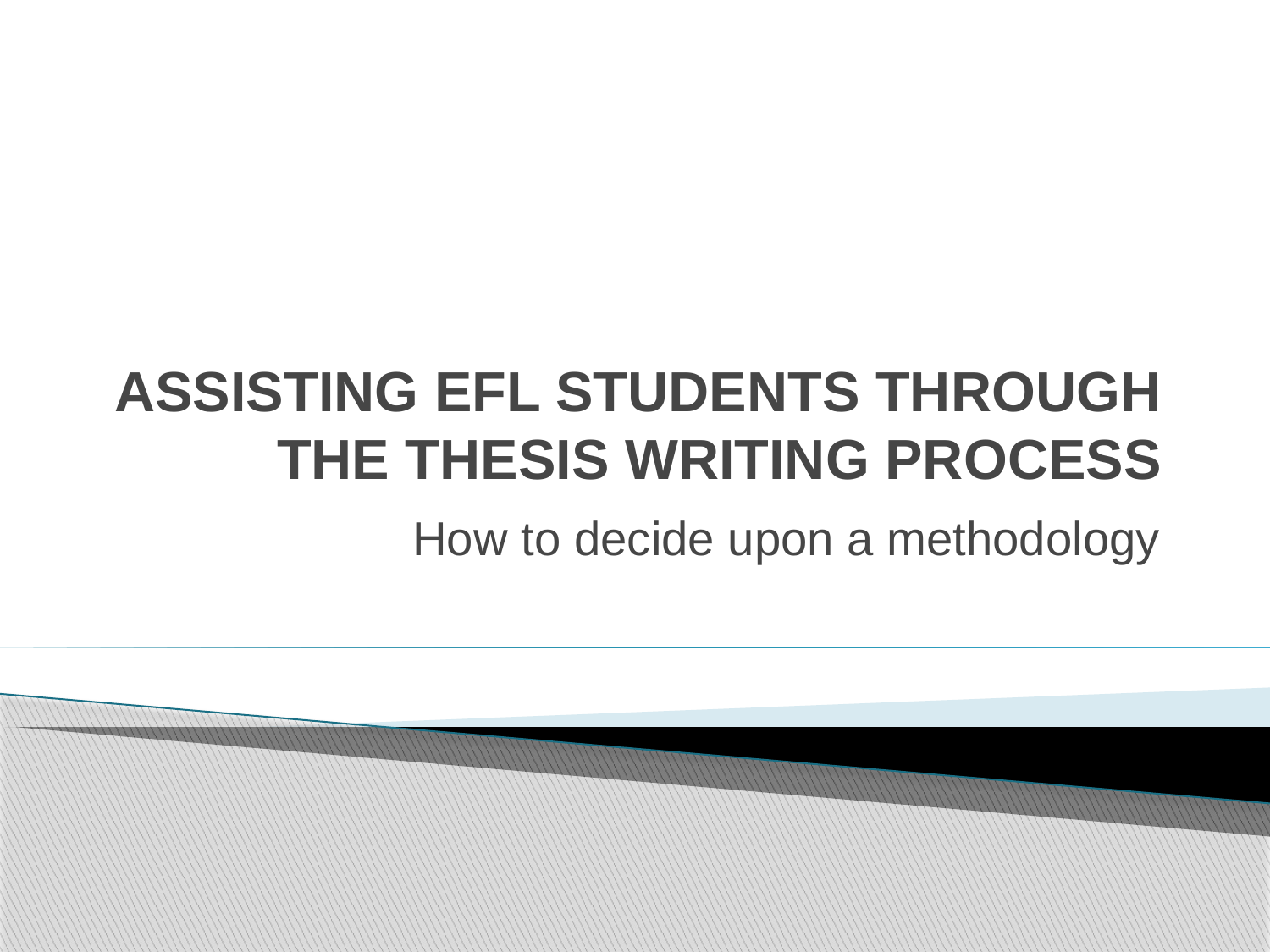

# ASSISTING EFL STUDENTS THROUGH THE THESIS WRITING PROCESS
How to decide upon a methodology